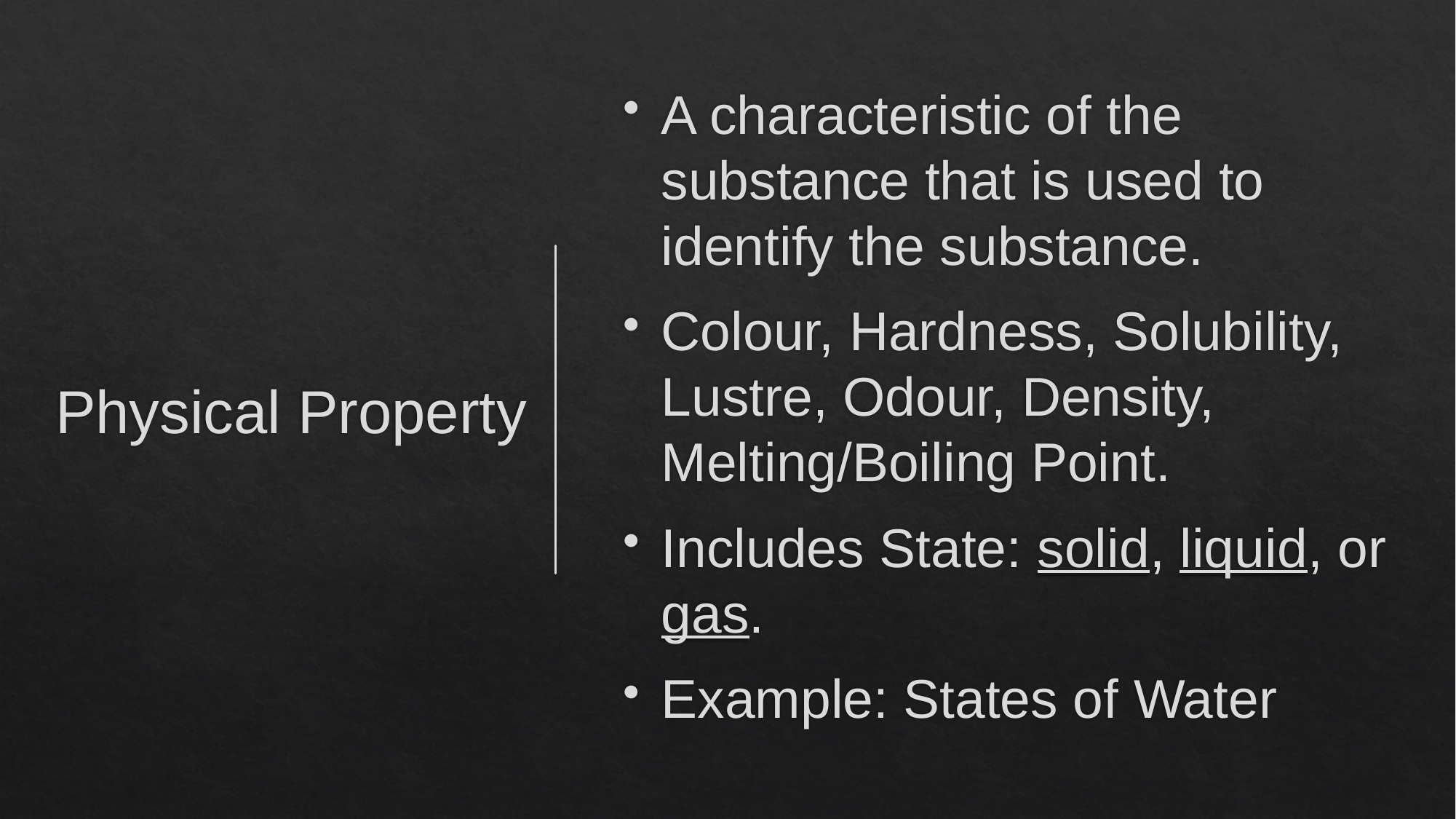

A characteristic of the substance that is used to identify the substance.
Colour, Hardness, Solubility, Lustre, Odour, Density, Melting/Boiling Point.
Includes State: solid, liquid, or gas.
Example: States of Water
# Physical Property